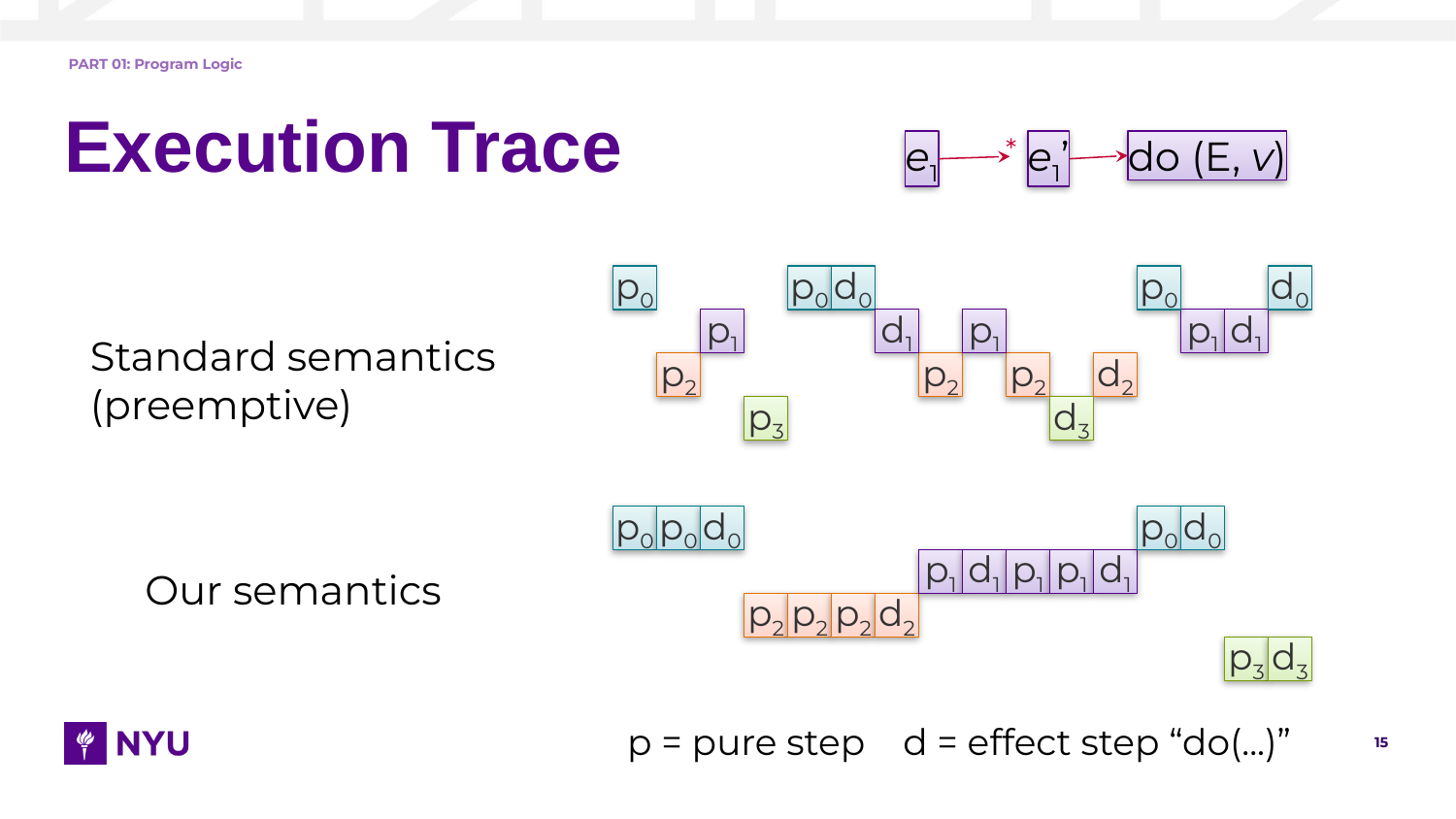

PART 01: Program Logic
# Execution Trace
*
e1’
e1
do (E, v)
p0
p0
d0
p0
d0
p1
d1
p1
p1
d1
p2
p2
p2
d2
p3
d3
Standard semantics
(preemptive)
p0
p0
d0
p0
d0
p1
d1
p1
p1
d1
p2
p2
p2
d2
p3
d3
Our semantics
p = pure step    d = effect step “do(...)”